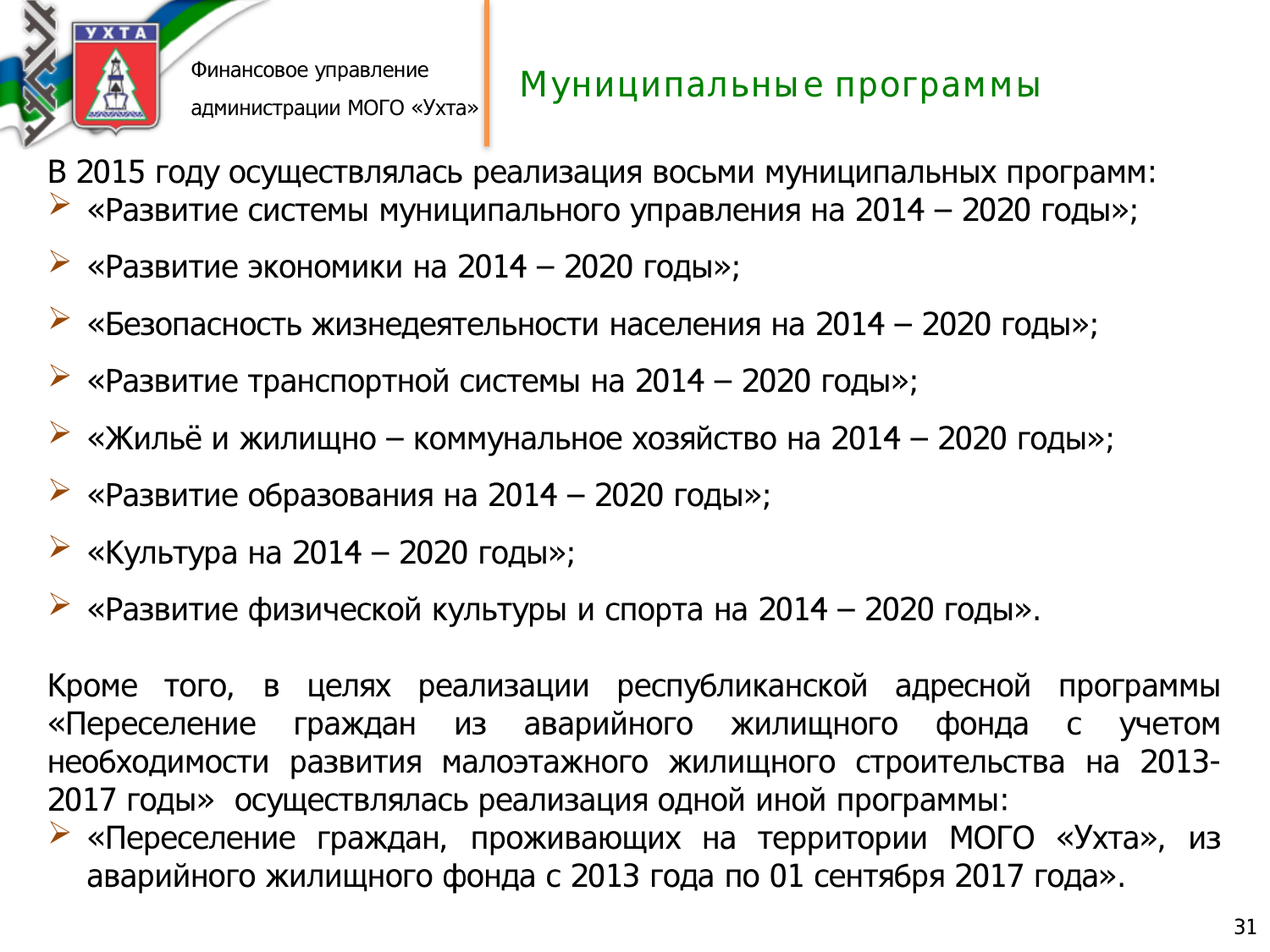

Муниципальные программы
В 2015 году осуществлялась реализация восьми муниципальных программ:
«Развитие системы муниципального управления на 2014 – 2020 годы»;

«Развитие экономики на 2014 – 2020 годы»;

«Безопасность жизнедеятельности населения на 2014 – 2020 годы»;

«Развитие транспортной системы на 2014 – 2020 годы»;

«Жильё и жилищно – коммунальное хозяйство на 2014 – 2020 годы»;

«Развитие образования на 2014 – 2020 годы»;

«Культура на 2014 – 2020 годы»;

«Развитие физической культуры и спорта на 2014 – 2020 годы».

Кроме того, в целях реализации республиканской адресной программы «Переселение граждан из аварийного жилищного фонда с учетом необходимости развития малоэтажного жилищного строительства на 2013-2017 годы»  осуществлялась реализация одной иной программы:
«Переселение граждан, проживающих на территории МОГО «Ухта», из аварийного жилищного фонда с 2013 года по 01 сентября 2017 года».
31